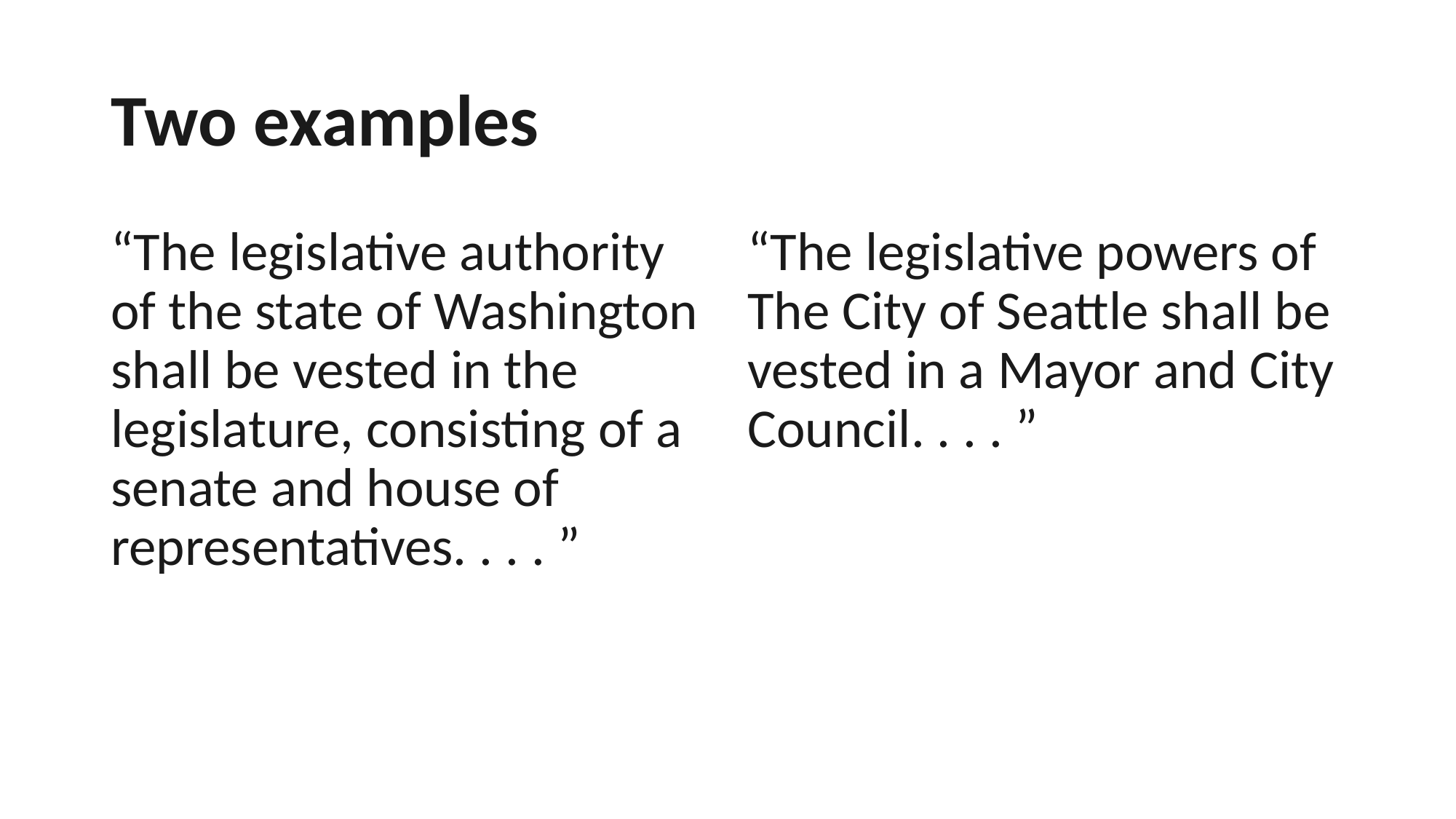

# Two examples
“The legislative authority of the state of Washington shall be vested in the legislature, consisting of a senate and house of representatives. . . . ”

“The legislative powers of The City of Seattle shall be vested in a Mayor and City Council. . . . ”